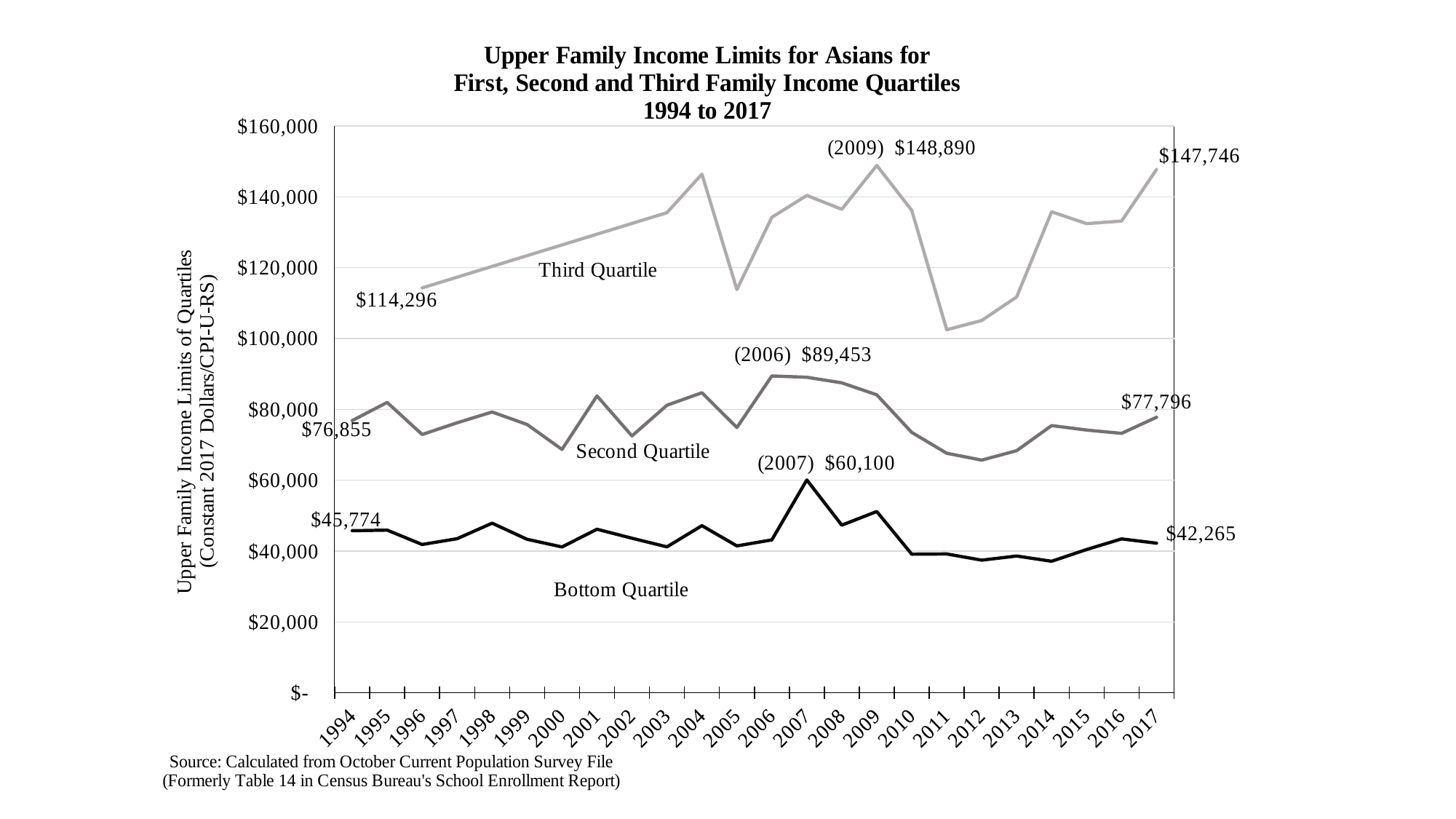

### Chart: Upper Family Income Limits for Asians for
First, Second and Third Family Income Quartiles
1994 to 2017

| Category |  |  |  |
|---|---|---|---|
| 2017 | 42264.967750162796 | 77795.65124603889 | 147745.93122227353 |
| 2016 | 43448.99267281707 | 73255.78786259374 | 133166.7803784443 |
| 2015 | 40453.50112039503 | 74188.29375131837 | 132453.37887304125 |
| 2014 | 37146.12111392899 | 75440.83794222189 | 135779.61106467518 |
| 2013 | 38622.46381625532 | 68348.28263342928 | 111756.2815558275 |
| 2012 | 37462.76152086813 | 65696.62414073115 | 105107.65354101165 |
| 2011 | 39210.89346948593 | 67617.87935512232 | 102494.51592949317 |
| 2010 | 39134.44877809333 | 73517.99700827114 | 136190.40929183518 |
| 2009 | 51183.34143445555 | 84127.46058880894 | 148889.94910398507 |
| 2008 | 47343.13228056231 | 87498.12286087476 | 136498.36162804108 |
| 2007 | 60100.46845357691 | 89076.59446347498 | 140398.55803859115 |
| 2006 | 43181.666130972335 | 89453.19830716038 | 134227.43981098387 |
| 2005 | 41485.69198900684 | 74887.22208746143 | 113845.01390577998 |
| 2004 | 47194.27098658489 | 84713.37275820416 | 146400.1770768131 |
| 2003 | 41205.96388902478 | 81182.2716894992 | 135544.27891533746 |
| 2002 | 43642.30278345258 | 72529.24871513773 | None |
| 2001 | 46177.1354135369 | 83815.56689348824 | None |
| 2000 | 41187.45844428351 | 68707.23151950006 | None |
| 1999 | 43344.37285125097 | 75760.90817620097 | None |
| 1998 | 47896.833148018115 | 79281.33042817411 | None |
| 1997 | 43513.37853744652 | 76226.6546262489 | None |
| 1996 | 41870.71613360172 | 72924.32104337108 | 114295.84736161825 |
| 1995 | 45929.18009499921 | 81993.53257366487 | None |
| 1994 | 45774.09310467496 | 76855.12185451976 | None |